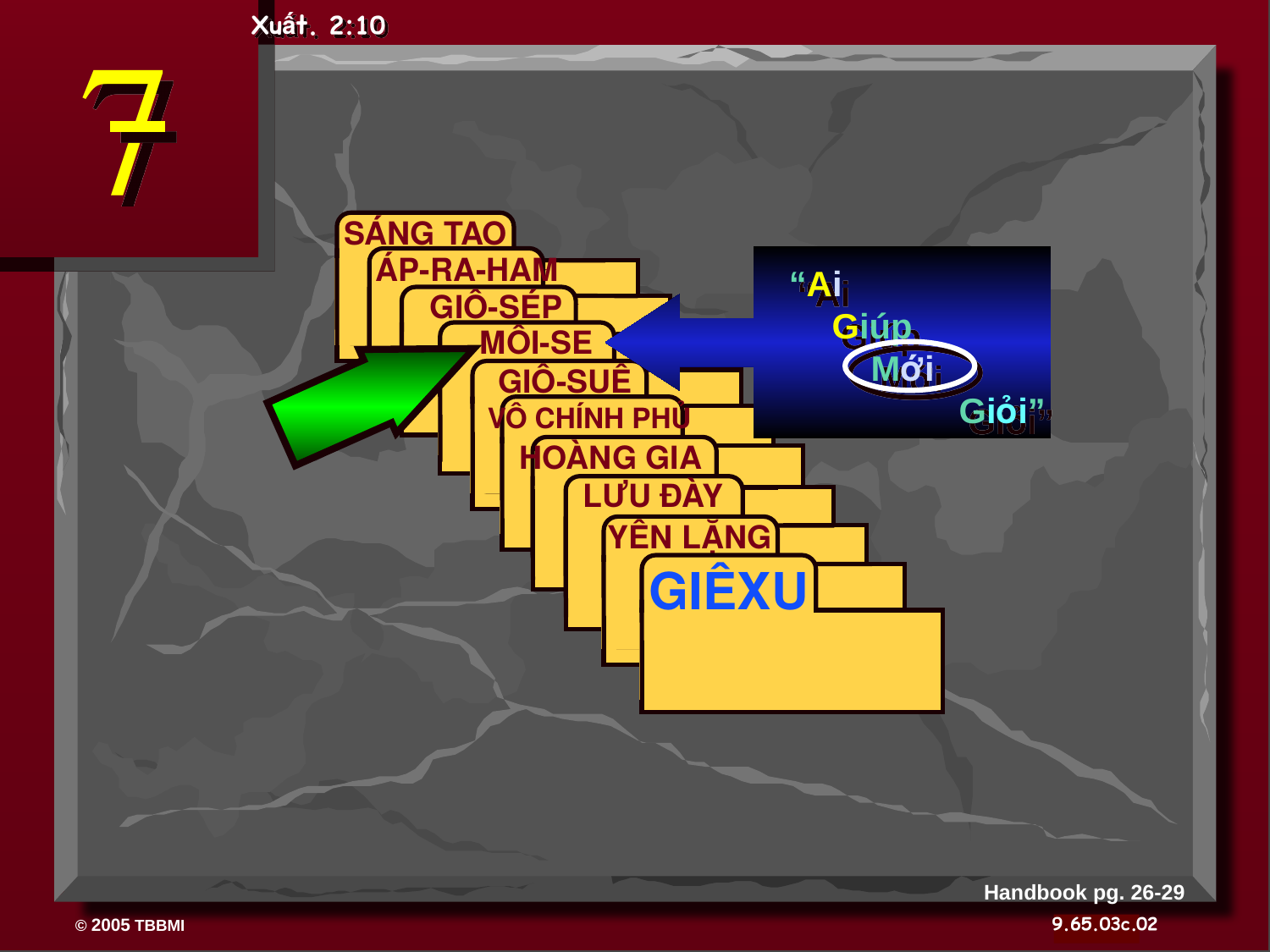

7

Xuất. 2:10

  SÁNG TẠO
ABRAHAM

  ÁP-RA-HAM
ABRAHAM

   GIÔ-SÉP
ABRAHAM

   MÔI-SE

   GIÔ-SUÊ

   VÔ CHÍNH PHỦ

HOÀNG GIA

   LƯU ĐÀY

   YÊN LẶNG

GIÊXU

“Ai
Giúp
    Mới 
	Giỏi”

Handbook pg. 26-29
02